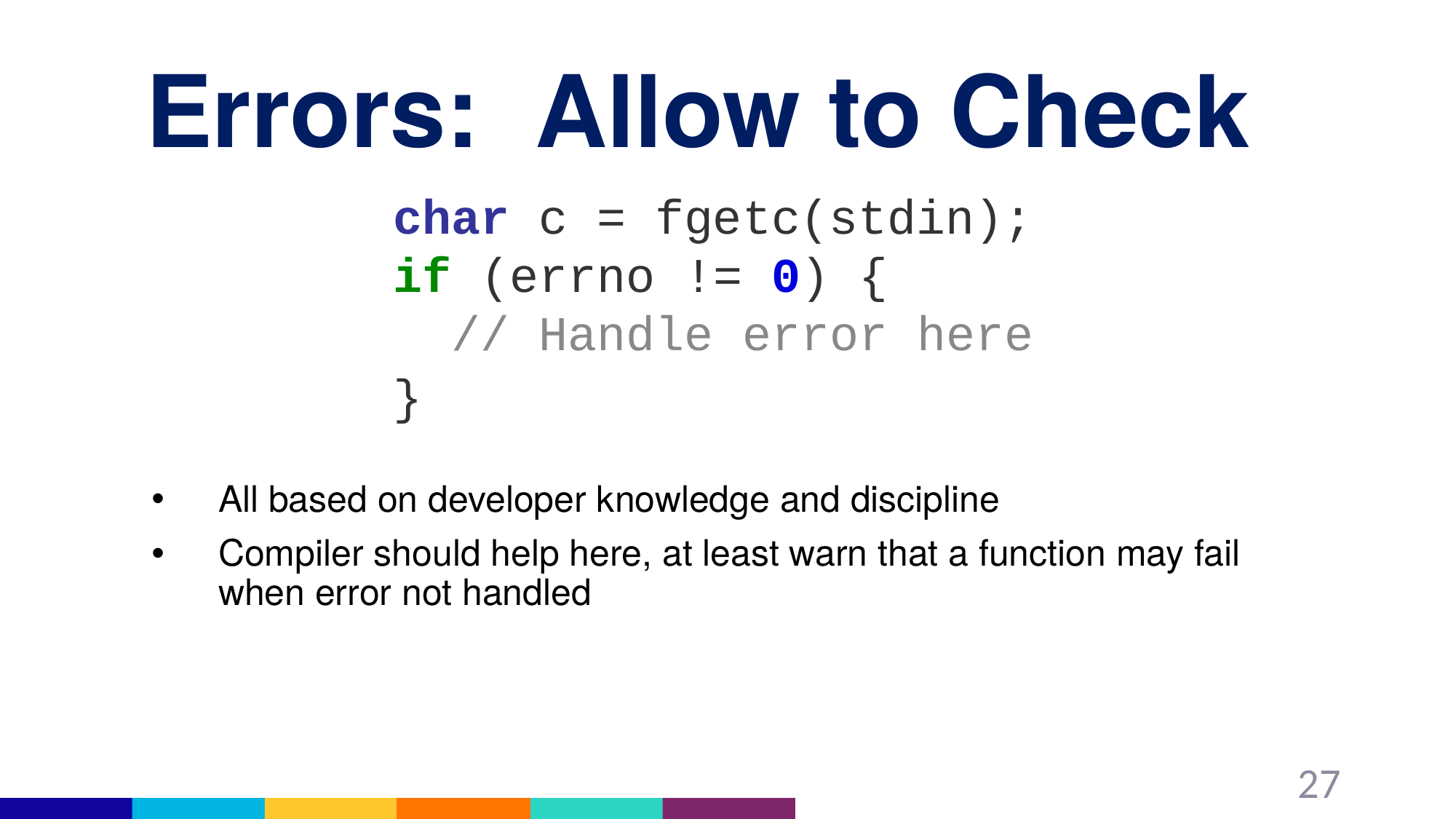

# Errors:  Allow to Check

All based on developer knowledge and discipline
Compiler should help here, at least warn that a function may fail when error not handled
char c = fgetc(stdin);
if (errno != 0) {
  // Handle error here
}
27